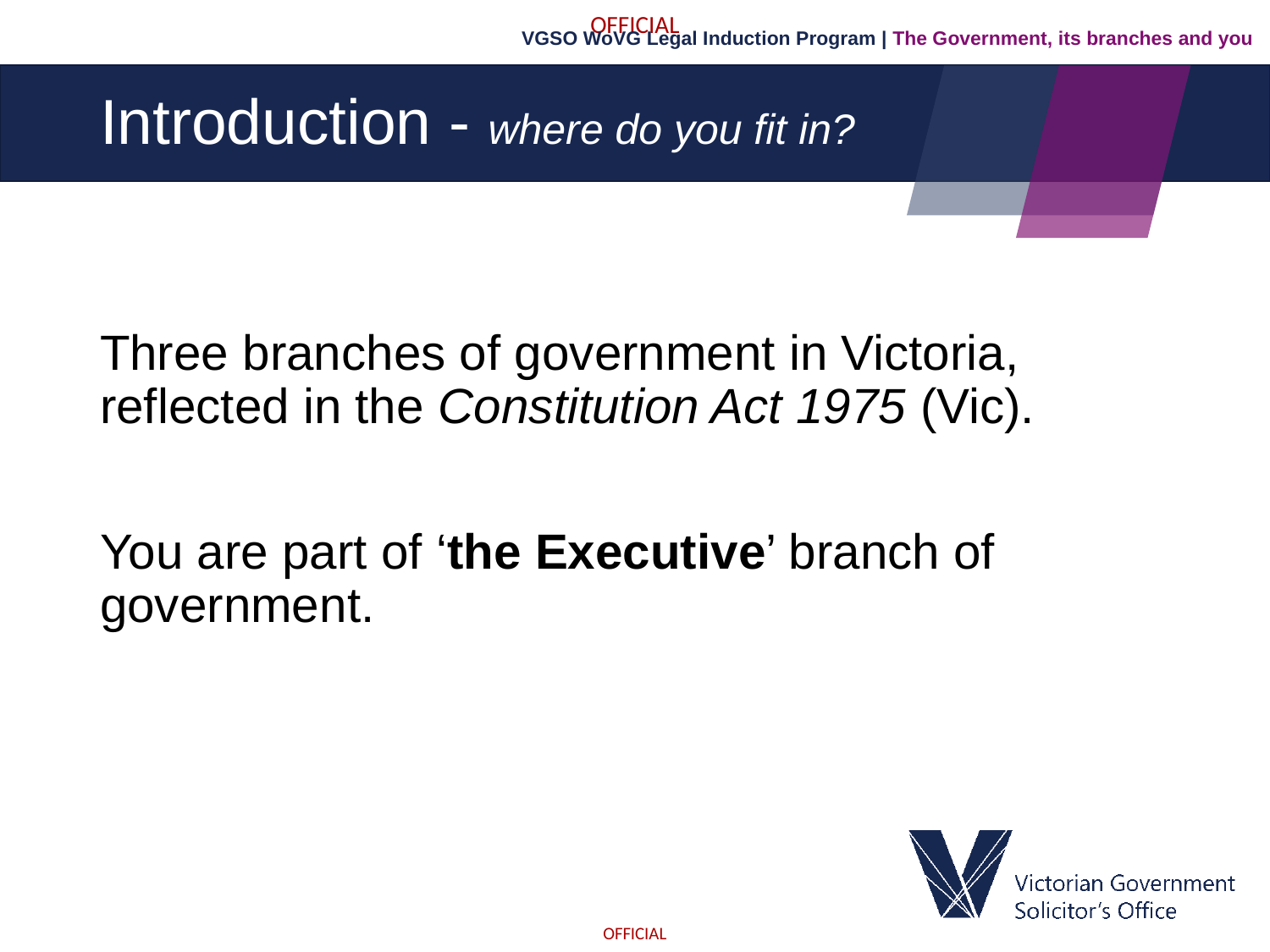

VGSO WoVG Legal Induction Program | The Government, its branches and you
# Introduction - where do you fit in?
Three branches of government in Victoria, reflected in the Constitution Act 1975 (Vic).
You are part of ‘the Executive’ branch of government.